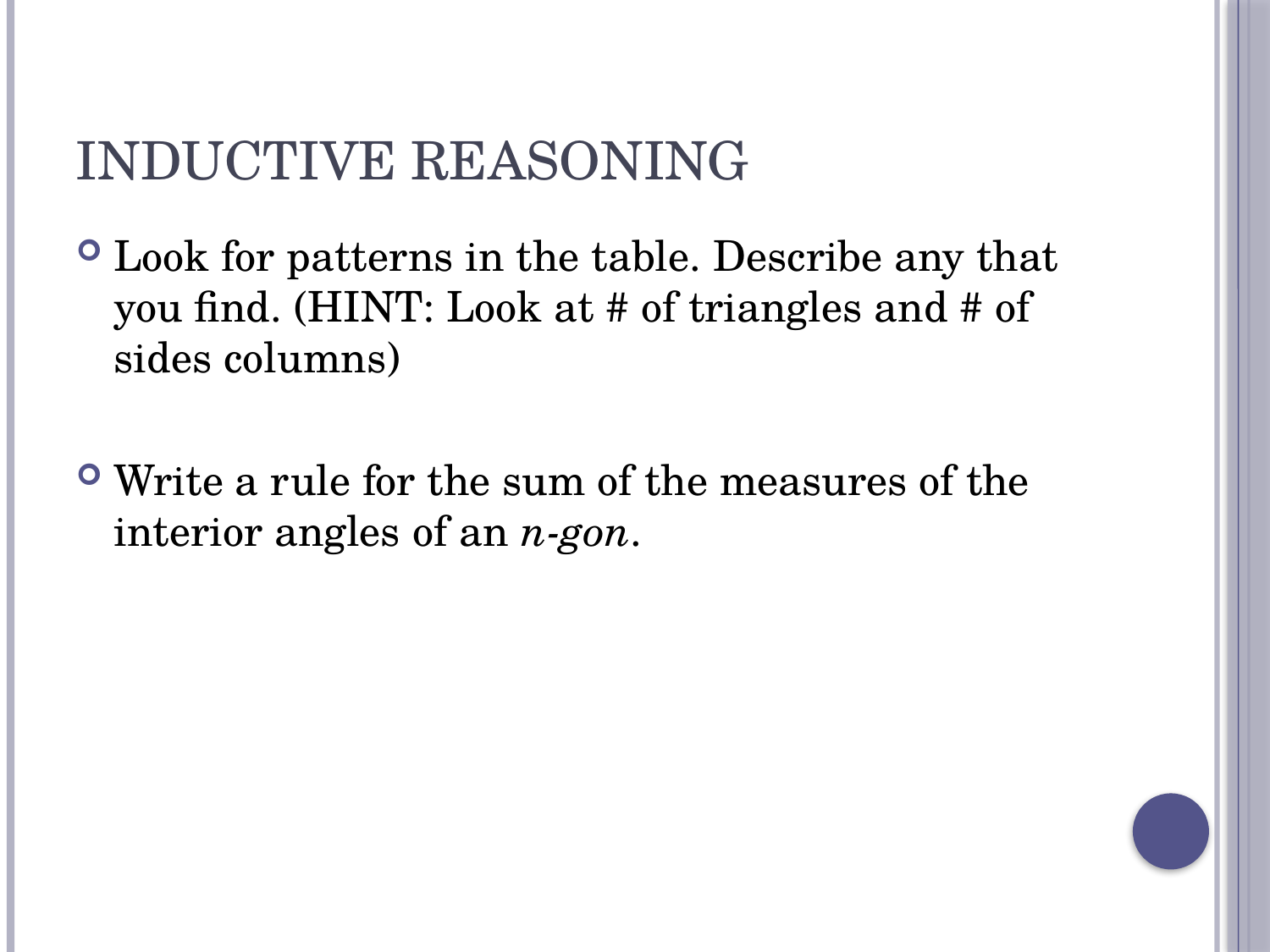

# Inductive Reasoning
Look for patterns in the table. Describe any that you find. (HINT: Look at # of triangles and # of sides columns)

Write a rule for the sum of the measures of the interior angles of an n-gon.